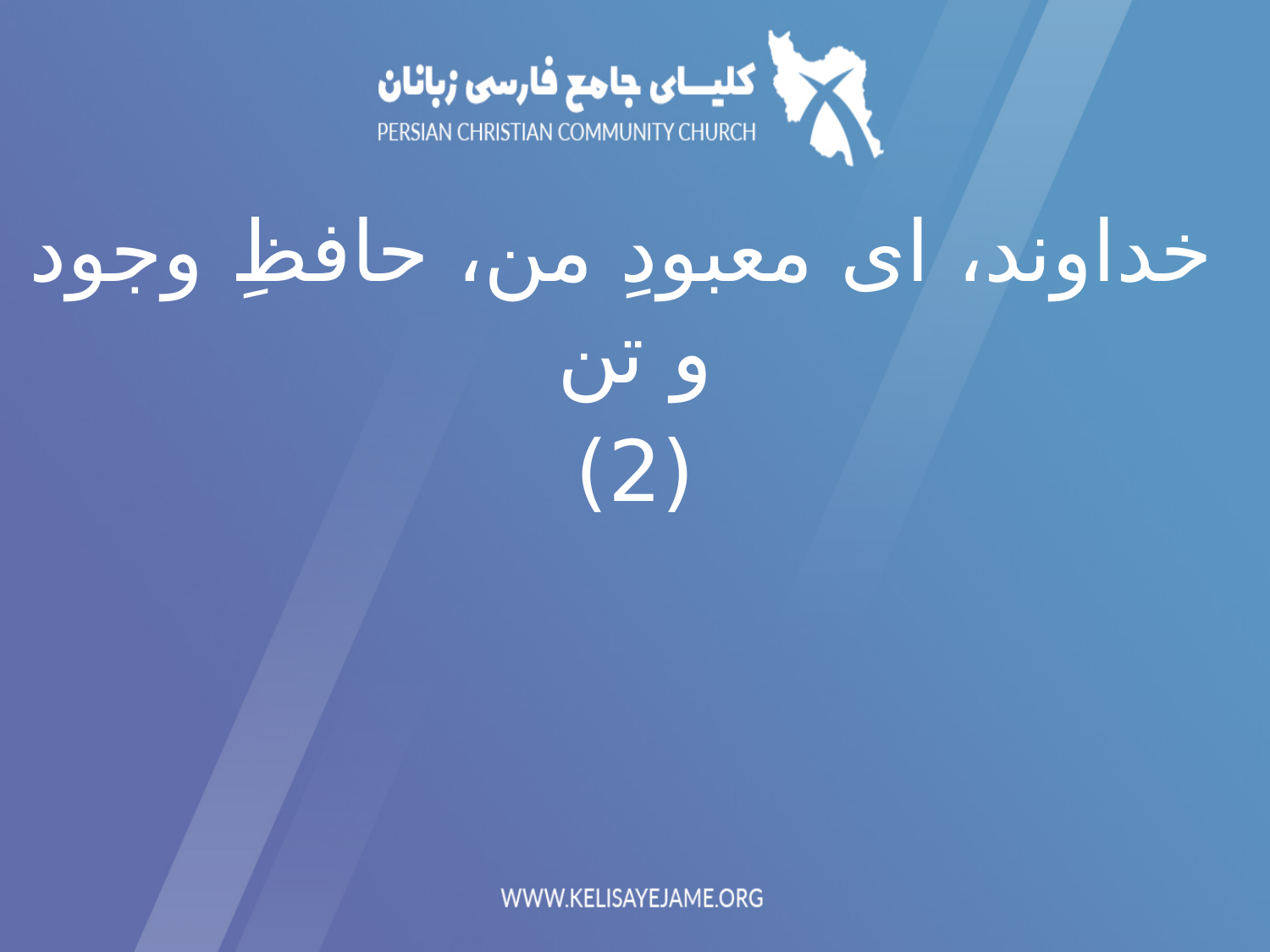

خداوند، ای معبودِ من، حافظِ وجود و تن
(2)